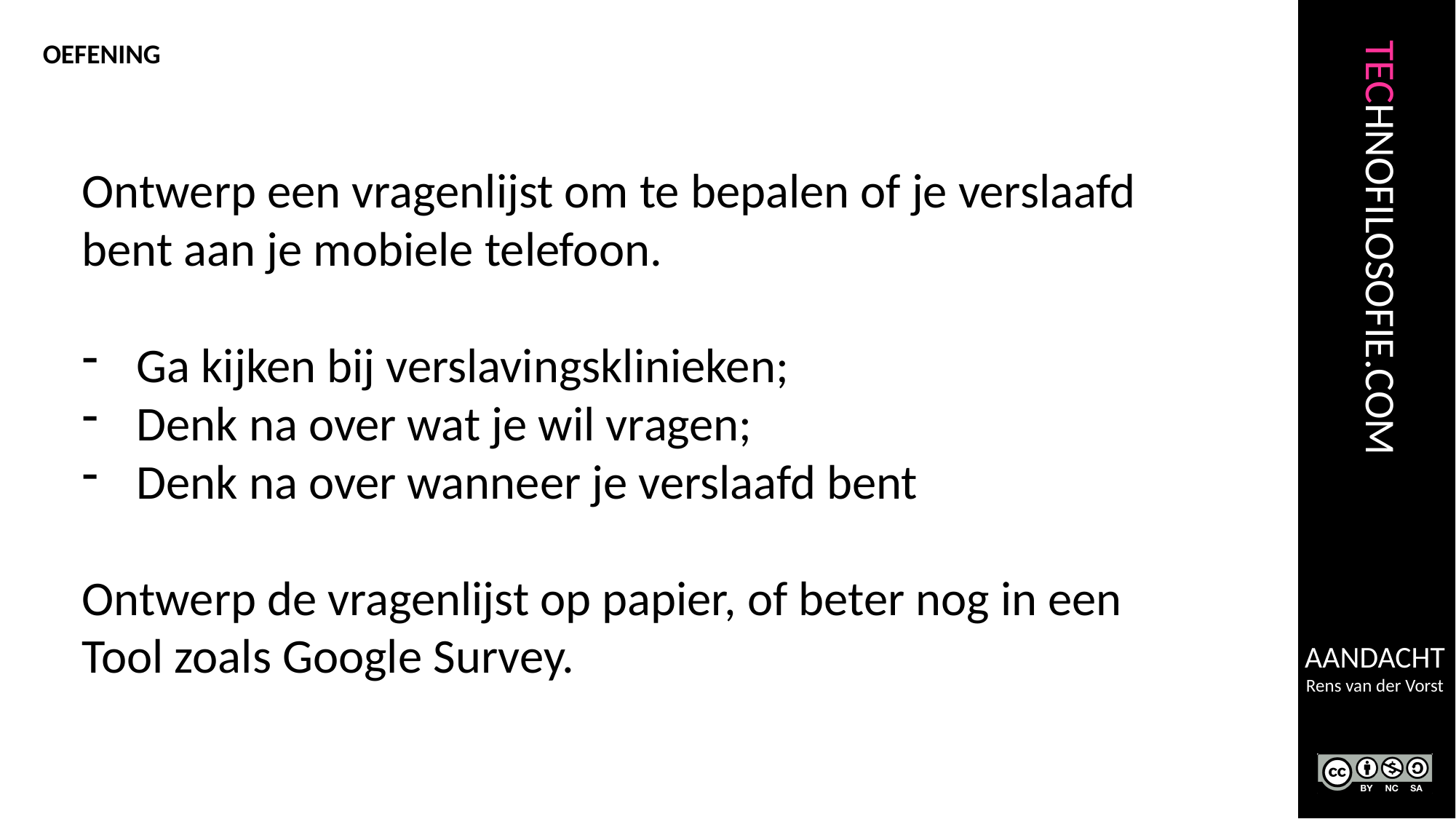

OEFENING
Ontwerp een vragenlijst om te bepalen of je verslaafd
bent aan je mobiele telefoon.

Ga kijken bij verslavingsklinieken;
Denk na over wat je wil vragen;
Denk na over wanneer je verslaafd bent

Ontwerp de vragenlijst op papier, of beter nog in een
Tool zoals Google Survey.